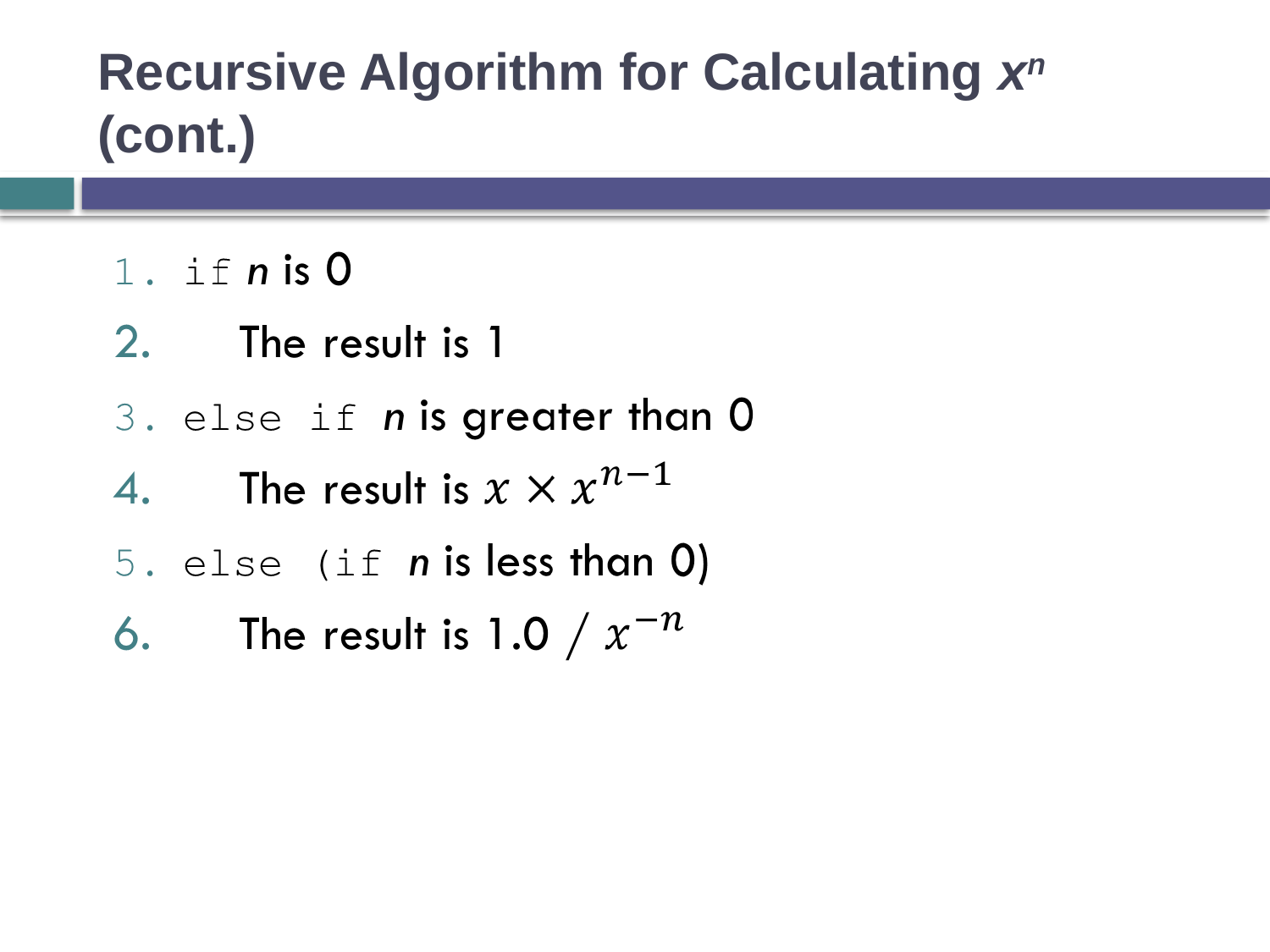

# Recursive Algorithm for Calculating xn   (cont.)